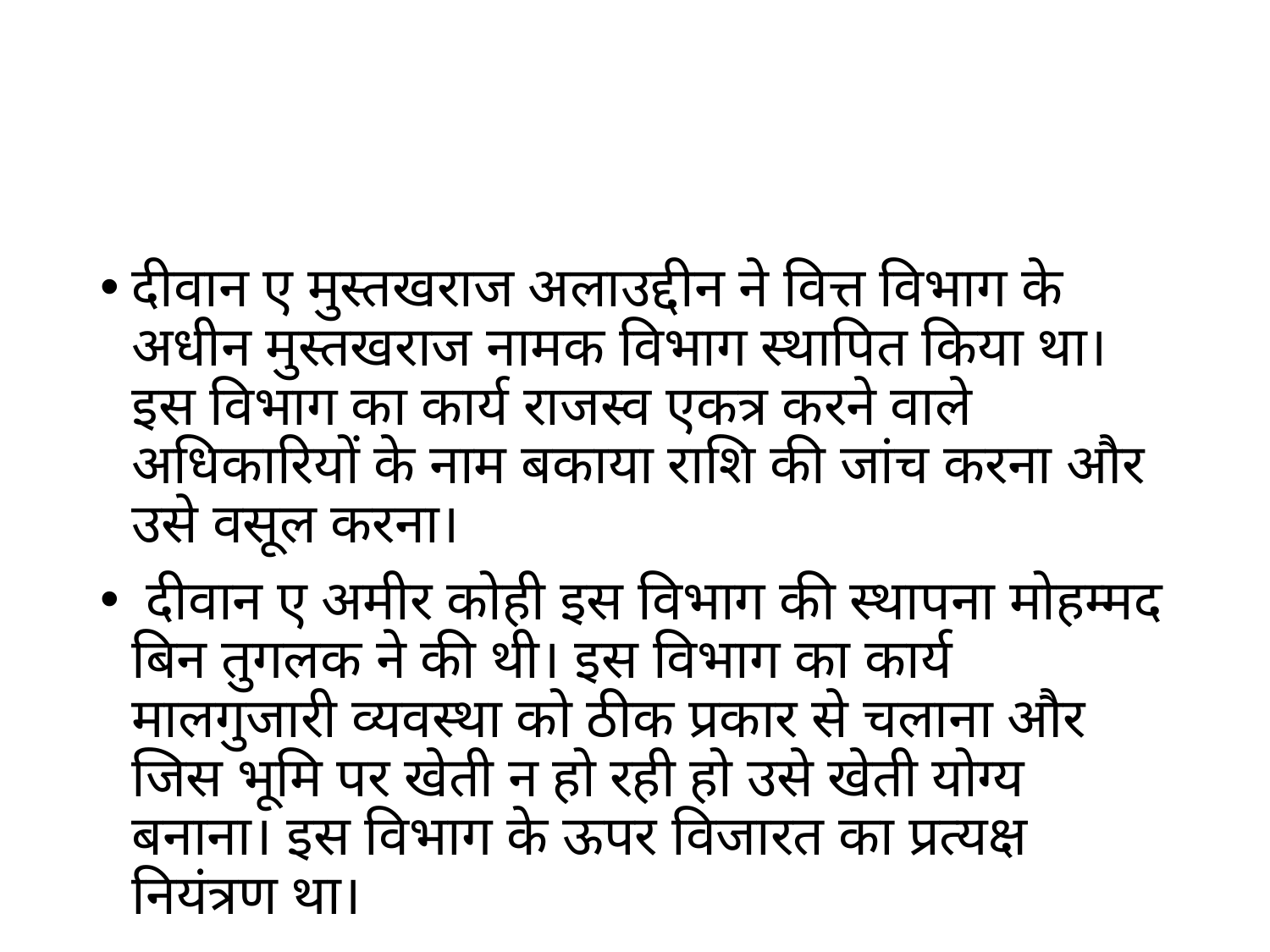

#
दीवान ए मुस्तखराज अलाउद्दीन ने वित्त विभाग के अधीन मुस्तखराज नामक विभाग स्थापित किया था। इस विभाग का कार्य राजस्व एकत्र करने वाले अधिकारियों के नाम बकाया राशि की जांच करना और उसे वसूल करना।
 दीवान ए अमीर कोही इस विभाग की स्थापना मोहम्मद बिन तुगलक ने की थी। इस विभाग का कार्य मालगुजारी व्यवस्था को ठीक प्रकार से चलाना और जिस भूमि पर खेती न हो रही हो उसे खेती योग्य बनाना। इस विभाग के ऊपर विजारत का प्रत्यक्ष नियंत्रण था।